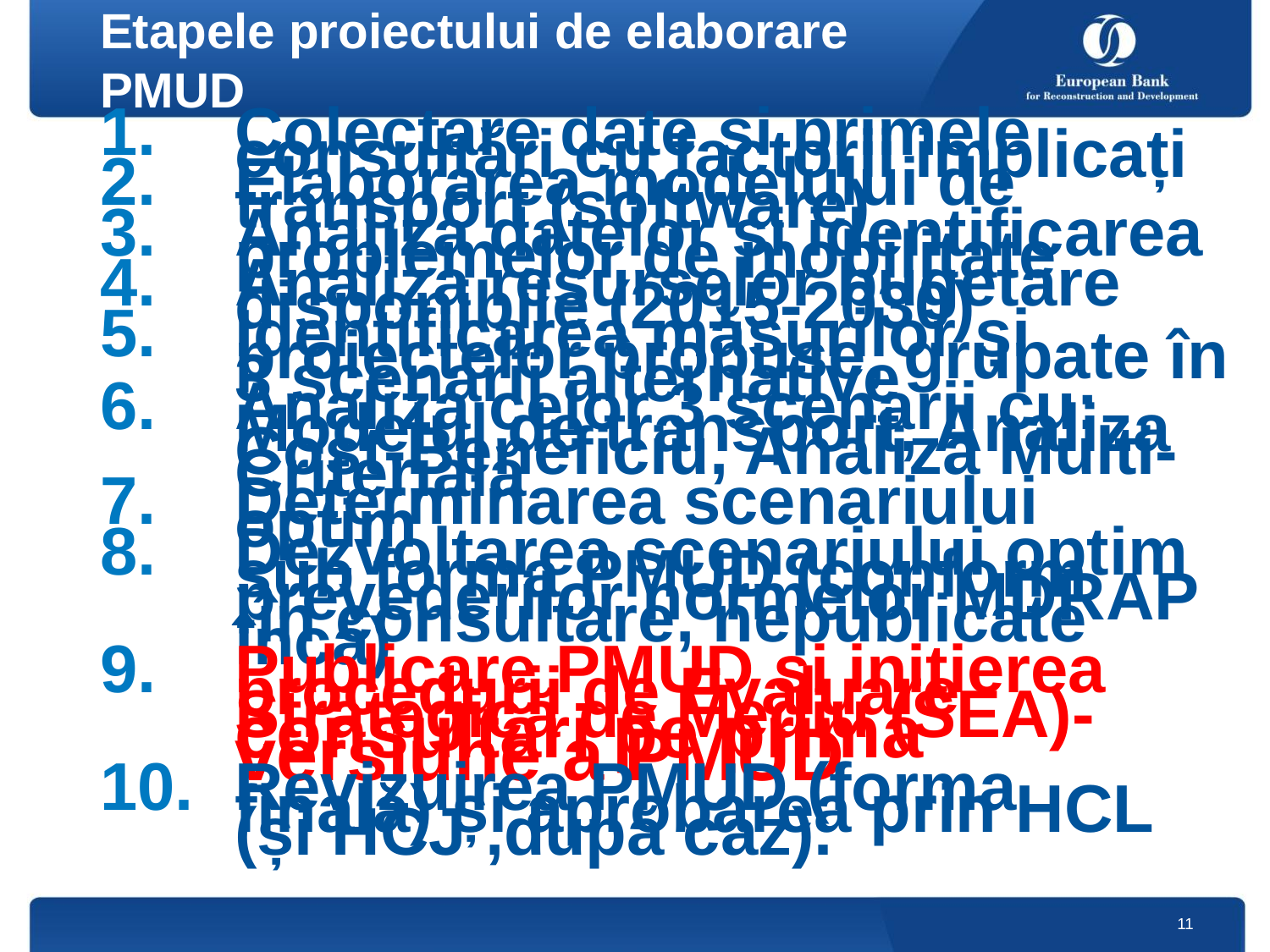

# Etapele proiectului de elaborare PMUD
Colectare date și primele consultări cu factorii implicați
Elaborarea modelului de transport (software)
Analiza datelor si identificarea problemelor de mobilitate
Analiza resurselor bugetare disponibile (2015-2030)
Identificarea măsurilor și proiectelor propuse, grupate în 3 scenarii alternative
Analiza celor 3 scenarii cu: Modelul de transport, Analiza Cost-Beneficiu, Analiza Multi-Criterială
Determinarea scenariului optim
Dezvoltarea scenariului optim sub forma PMUD (conform  prevederilor normelor MDRAP -în consultare, nepublicate încă)
Publicare PMUD si initierea procedurii de Evaluare Strategică de Mediu (SEA)- consultări pe prima versiune a PMUD
Revizuirea PMUD (forma finală) și aprobarea prin HCL (și HCJ ,după caz).

11